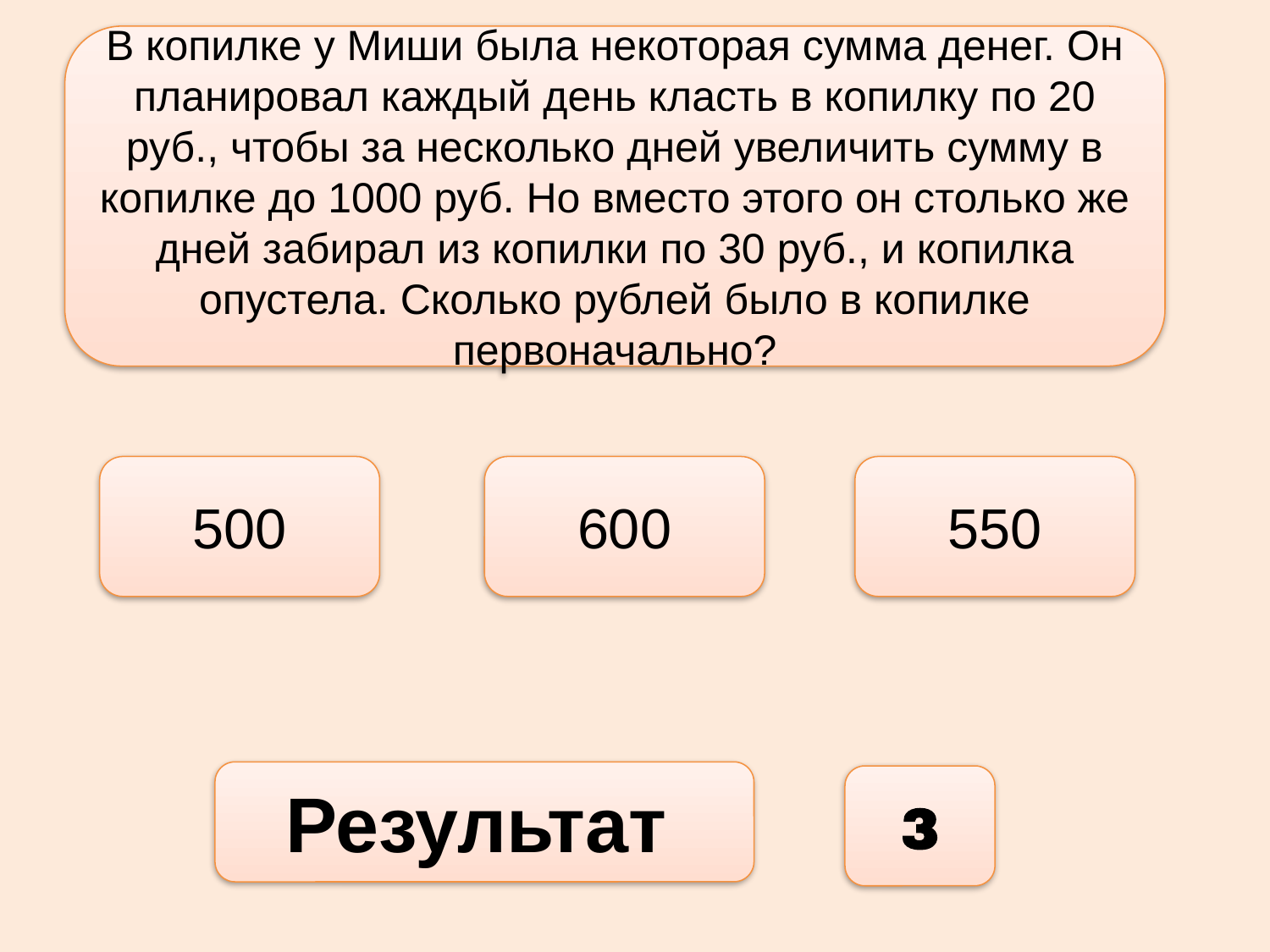

В копилке у Миши была некоторая сумма денег. Он планировал каждый день класть в копилку по 20 руб., чтобы за несколько дней увеличить сумму в копилке до 1000 руб. Но вместо этого он столько же дней забирал из копилки по 30 руб., и копилка опустела. Сколько рублей было в копилке первоначально?
500
600
550
Результат
3